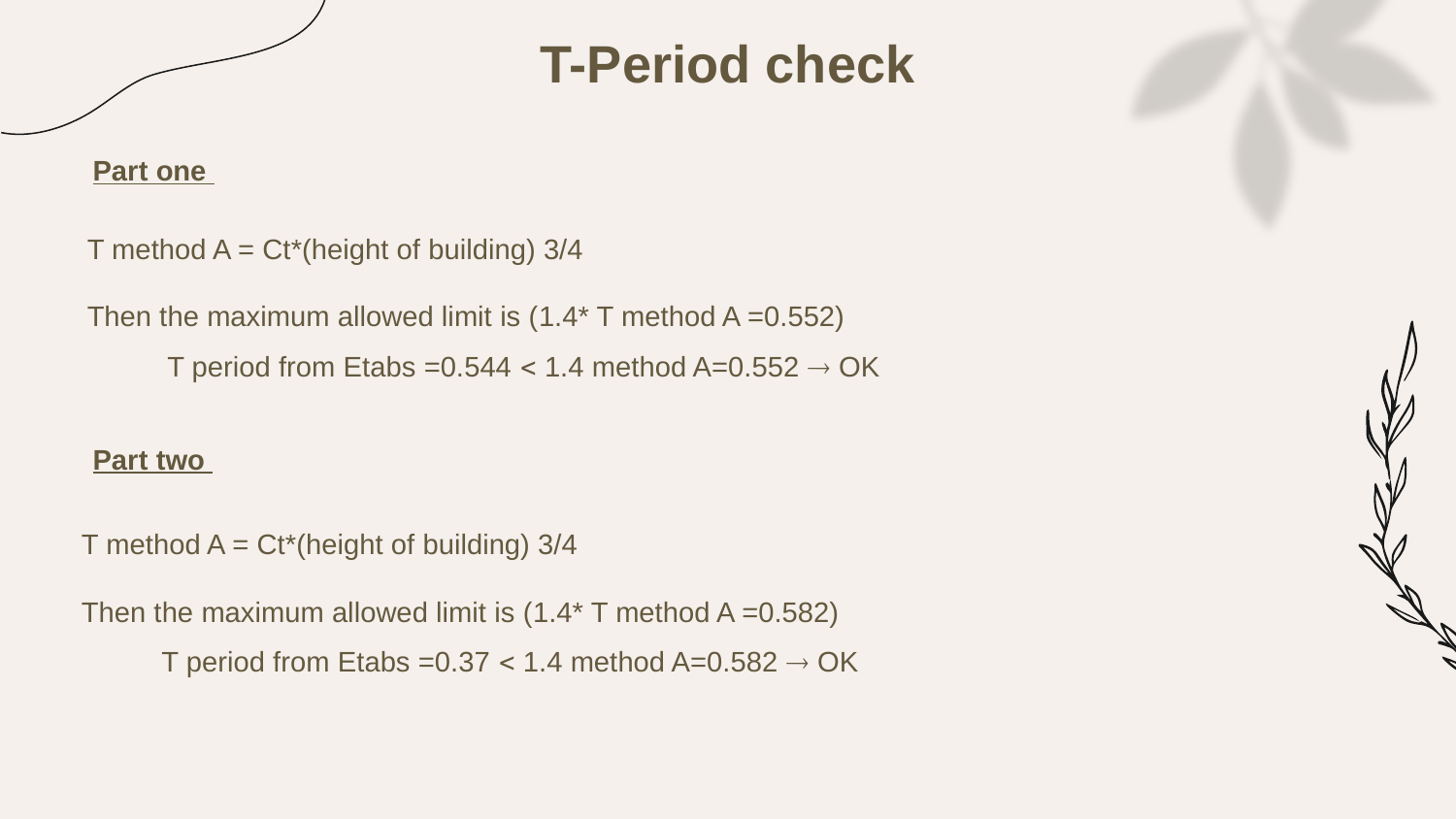

# T-Period check
Part one
T method A = Ct*(height of building) 3/4
Then the maximum allowed limit is (1.4* T method A =0.552)
          T period from Etabs =0.544 < 1.4 method A=0.552 → OK
Part two
T method A = Ct*(height of building) 3/4
Then the maximum allowed limit is (1.4* T method A =0.582)
          T period from Etabs =0.37 < 1.4 method A=0.582 → OK